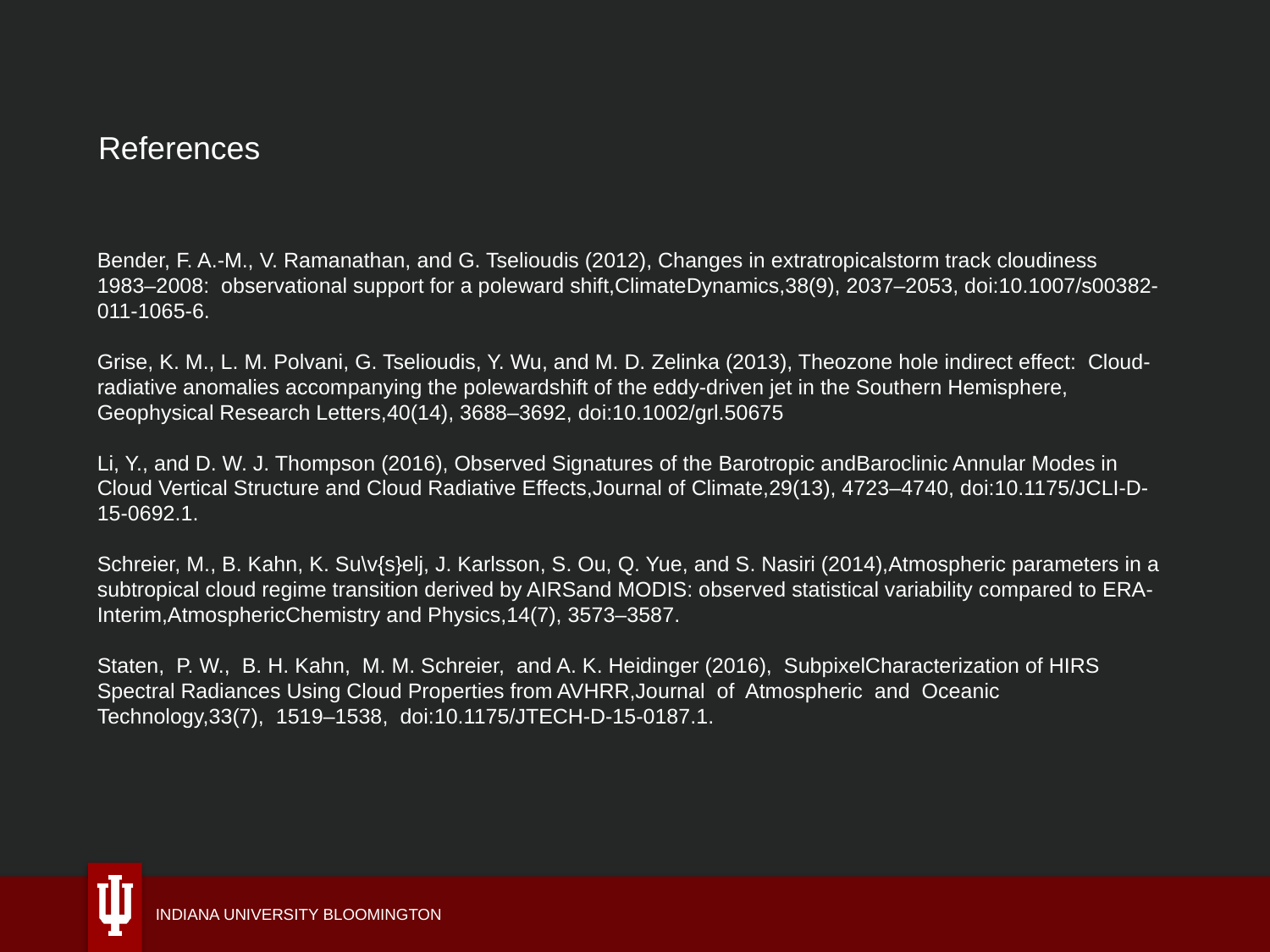

References
Bender, F. A.-M., V. Ramanathan, and G. Tselioudis (2012), Changes in extratropicalstorm track cloudiness 1983–2008:  observational support for a poleward shift,ClimateDynamics,38(9), 2037–2053, doi:10.1007/s00382-011-1065-6.

Grise, K. M., L. M. Polvani, G. Tselioudis, Y. Wu, and M. D. Zelinka (2013), Theozone hole indirect effect:  Cloud-radiative anomalies accompanying the polewardshift of the eddy-driven jet in the Southern Hemisphere, Geophysical Research Letters,40(14), 3688–3692, doi:10.1002/grl.50675

Li, Y., and D. W. J. Thompson (2016), Observed Signatures of the Barotropic andBaroclinic Annular Modes in Cloud Vertical Structure and Cloud Radiative Effects,Journal of Climate,29(13), 4723–4740, doi:10.1175/JCLI-D-15-0692.1.

Schreier, M., B. Kahn, K. Su\v{s}elj, J. Karlsson, S. Ou, Q. Yue, and S. Nasiri (2014),Atmospheric parameters in a subtropical cloud regime transition derived by AIRSand MODIS: observed statistical variability compared to ERA-Interim,AtmosphericChemistry and Physics,14(7), 3573–3587.

Staten,  P. W.,  B. H. Kahn,  M. M. Schreier,  and A. K. Heidinger (2016),  SubpixelCharacterization of HIRS Spectral Radiances Using Cloud Properties from AVHRR,Journal  of  Atmospheric  and  Oceanic  Technology,33(7),  1519–1538,  doi:10.1175/JTECH-D-15-0187.1.